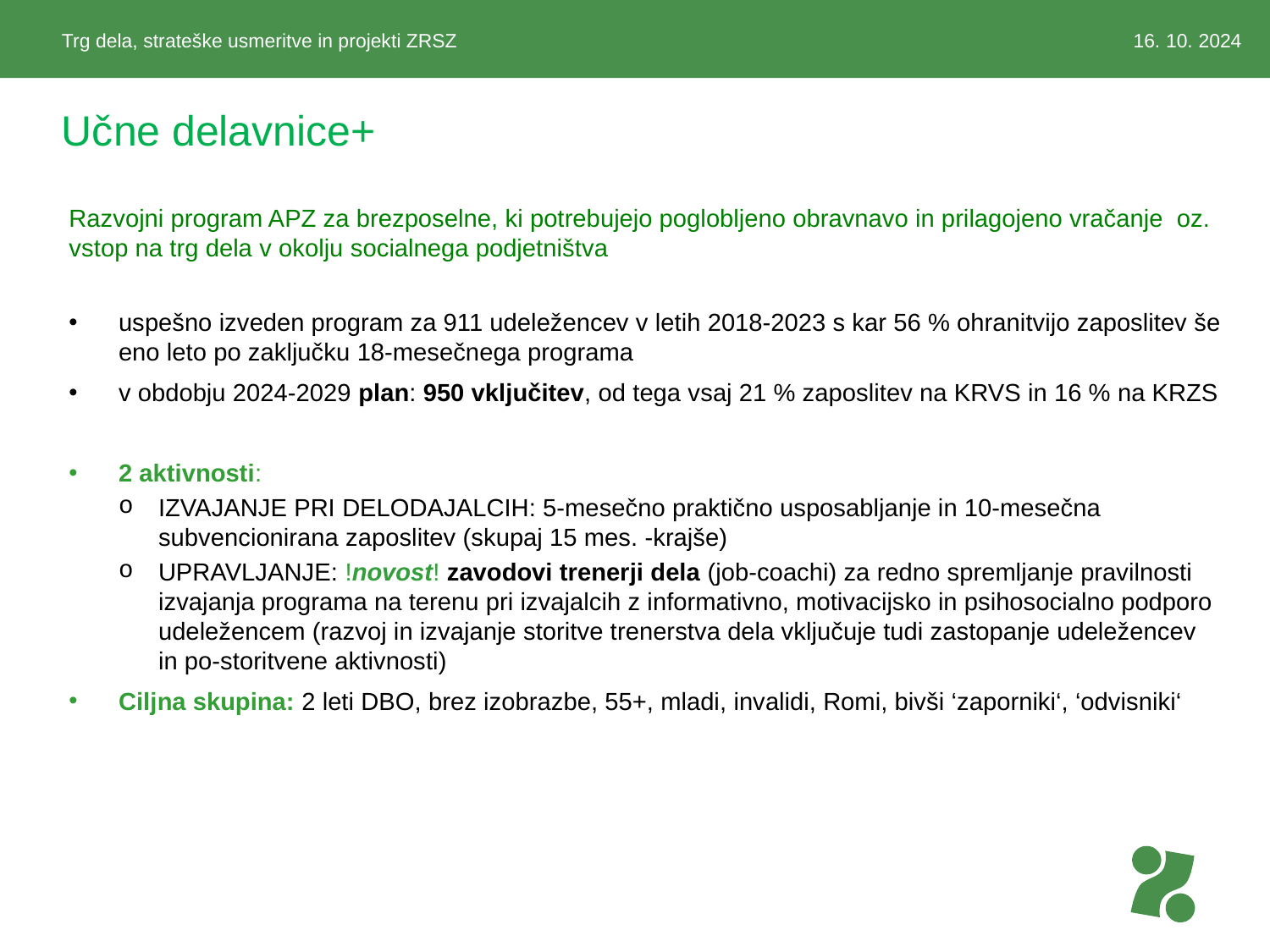

Trg dela, strateške usmeritve in projekti ZRSZ
16. 10. 2024
# Učne delavnice+
Razvojni program APZ za brezposelne, ki potrebujejo poglobljeno obravnavo in prilagojeno vračanje  oz. vstop na trg dela v okolju socialnega podjetništva

uspešno izveden program za 911 udeležencev v letih 2018-2023 s kar 56 % ohranitvijo zaposlitev še eno leto po zaključku 18-mesečnega programa
v obdobju 2024-2029 plan: 950 vključitev, od tega vsaj 21 % zaposlitev na KRVS in 16 % na KRZS

2 aktivnosti:
IZVAJANJE PRI DELODAJALCIH: 5-mesečno praktično usposabljanje in 10-mesečna subvencionirana zaposlitev (skupaj 15 mes. -krajše)
UPRAVLJANJE: !novost! zavodovi trenerji dela (job-coachi) za redno spremljanje pravilnosti izvajanja programa na terenu pri izvajalcih z informativno, motivacijsko in psihosocialno podporo udeležencem (razvoj in izvajanje storitve trenerstva dela vključuje tudi zastopanje udeležencev in po-storitvene aktivnosti)
Ciljna skupina: 2 leti DBO, brez izobrazbe, 55+, mladi, invalidi, Romi, bivši ‘zaporniki‘, ‘odvisniki‘